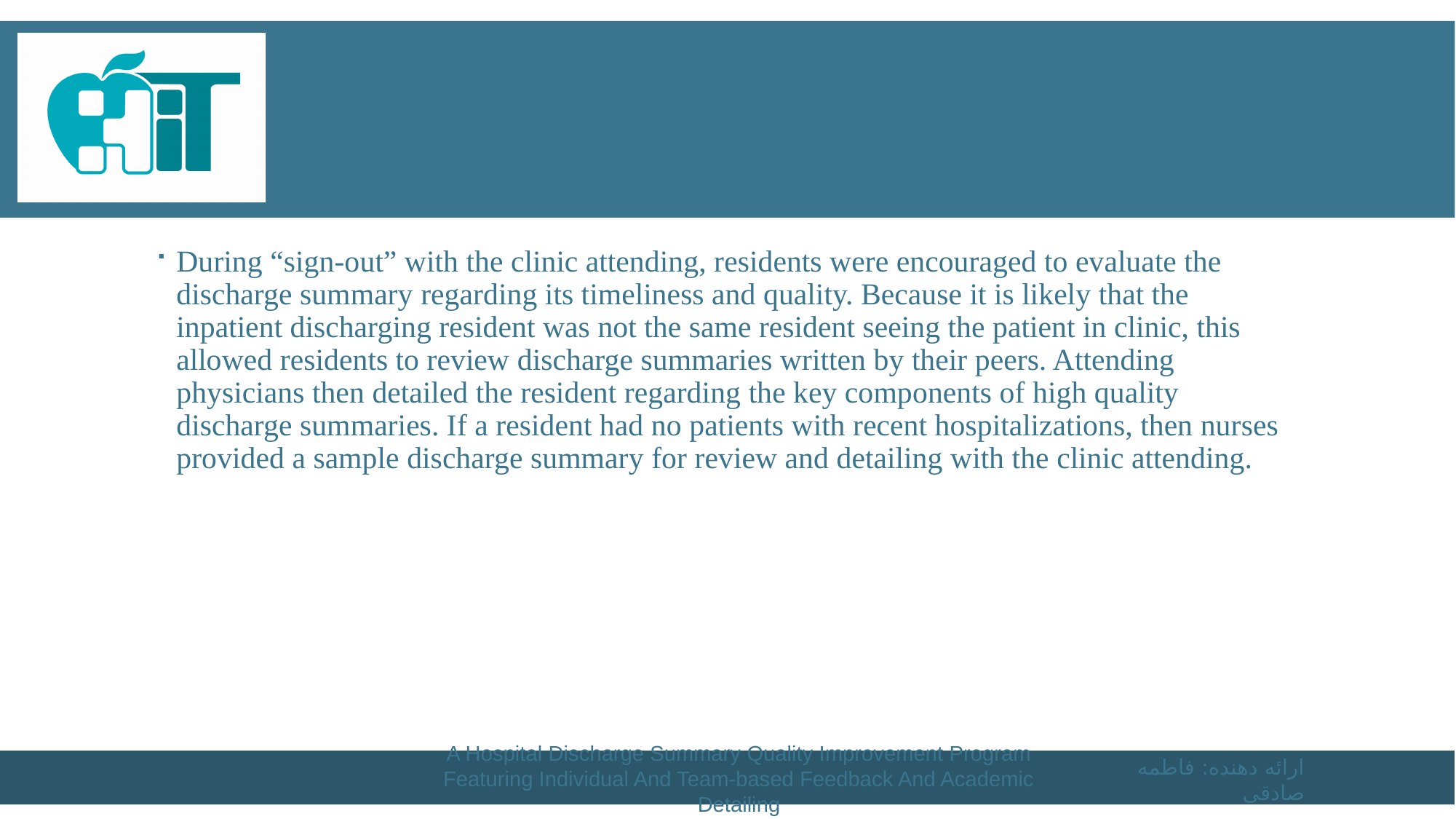

During “sign-out” with the clinic attending, residents were encouraged to evaluate the discharge summary regarding its timeliness and quality. Because it is likely that the inpatient discharging resident was not the same resident seeing the patient in clinic, this allowed residents to review discharge summaries written by their peers. Attending physicians then detailed the resident regarding the key components of high quality discharge summaries. If a resident had no patients with recent hospitalizations, then nurses provided a sample discharge summary for review and detailing with the clinic attending.

A Hospital Discharge Summary Quality Improvement Program Featuring Individual And Team-based Feedback And Academic Detailing
ارائه دهنده: فاطمه صادقی